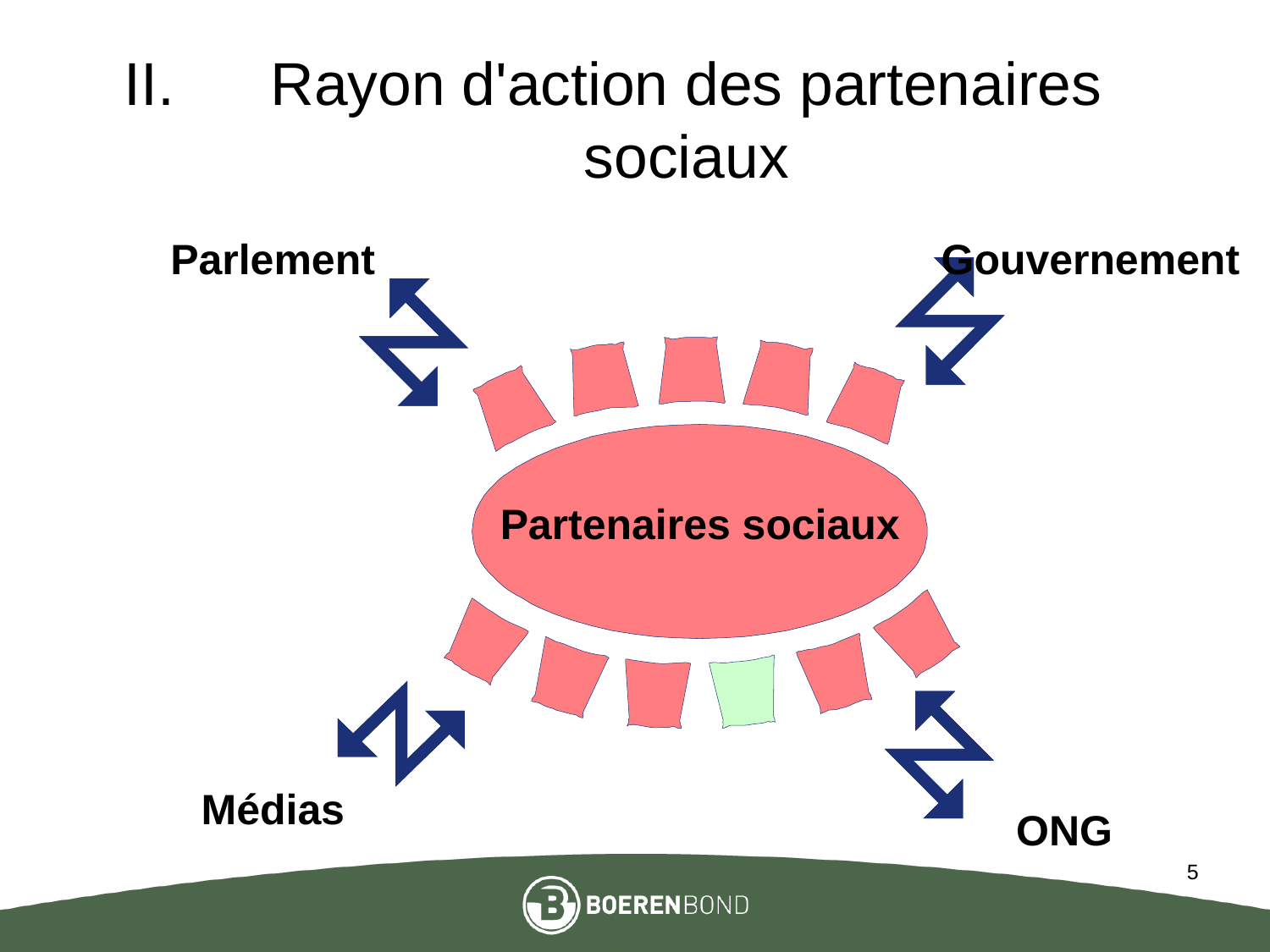

# Rayon d'action des partenaires sociaux
Parlement

Gouvernement

Partenaires sociaux

ONG
Médias
5